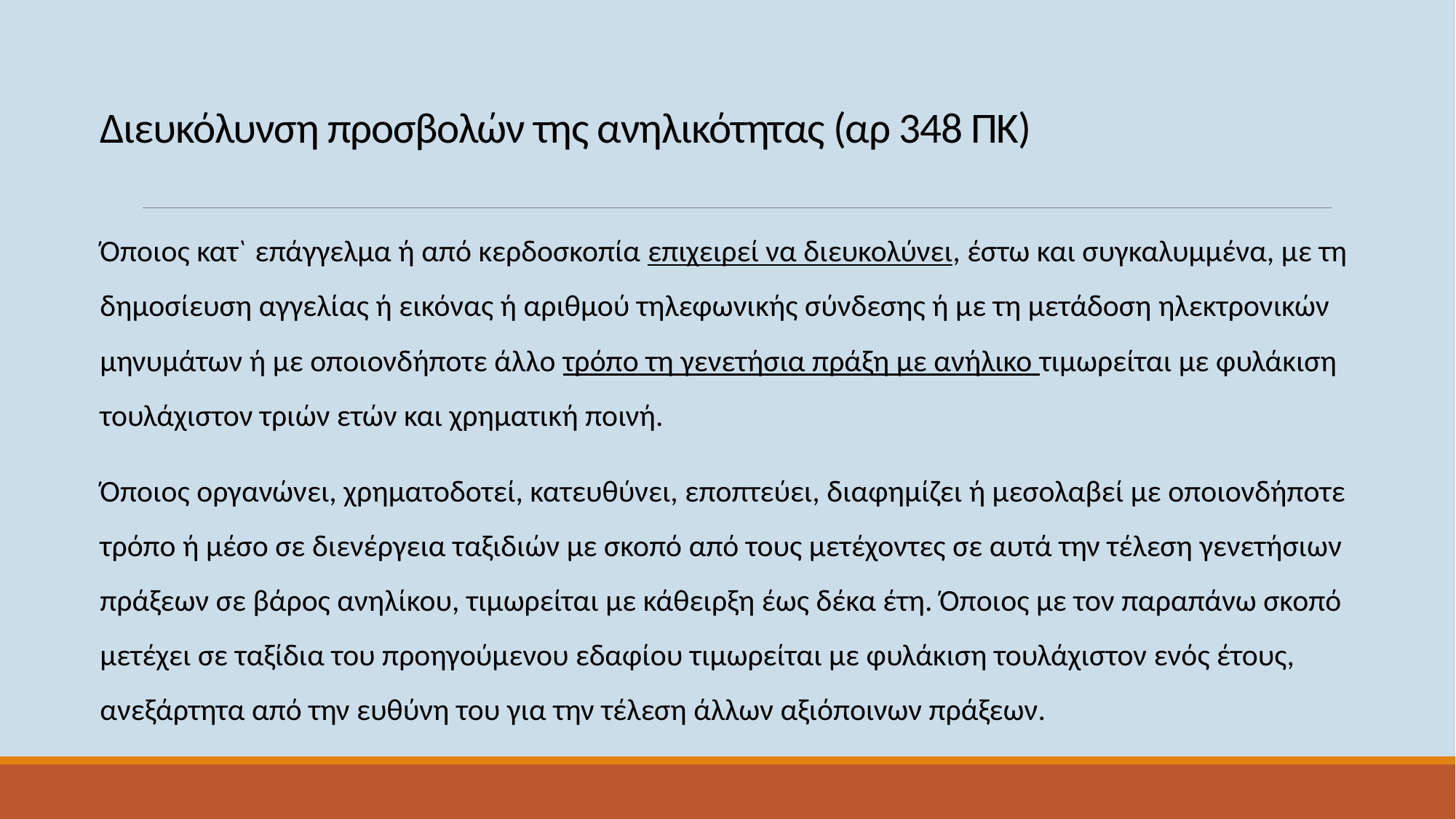

# Διευκόλυνση προσβολών της ανηλικότητας (αρ 348 ΠΚ)
Όποιος κατ` επάγγελμα ή από κερδοσκοπία επιχειρεί να διευκολύνει, έστω και συγκαλυμμένα, με τη δημοσίευση αγγελίας ή εικόνας ή αριθμού τηλεφωνικής σύνδεσης ή με τη μετάδοση ηλεκτρονικών μηνυμάτων ή με οποιονδήποτε άλλο τρόπο τη γενετήσια πράξη με ανήλικο τιμωρείται με φυλάκιση τουλάχιστον τριών ετών και χρηματική ποινή.
Όποιος οργανώνει, χρηματοδοτεί, κατευθύνει, εποπτεύει, διαφημίζει ή μεσολαβεί με οποιονδήποτε τρόπο ή μέσο σε διενέργεια ταξιδιών με σκοπό από τους μετέχοντες σε αυτά την τέλεση γενετήσιων πράξεων σε βάρος ανηλίκου, τιμωρείται με κάθειρξη έως δέκα έτη. Όποιος με τον παραπάνω σκοπό μετέχει σε ταξίδια του προηγούμενου εδαφίου τιμωρείται με φυλάκιση τουλάχιστον ενός έτους, ανεξάρτητα από την ευθύνη του για την τέλεση άλλων αξιόποινων πράξεων.